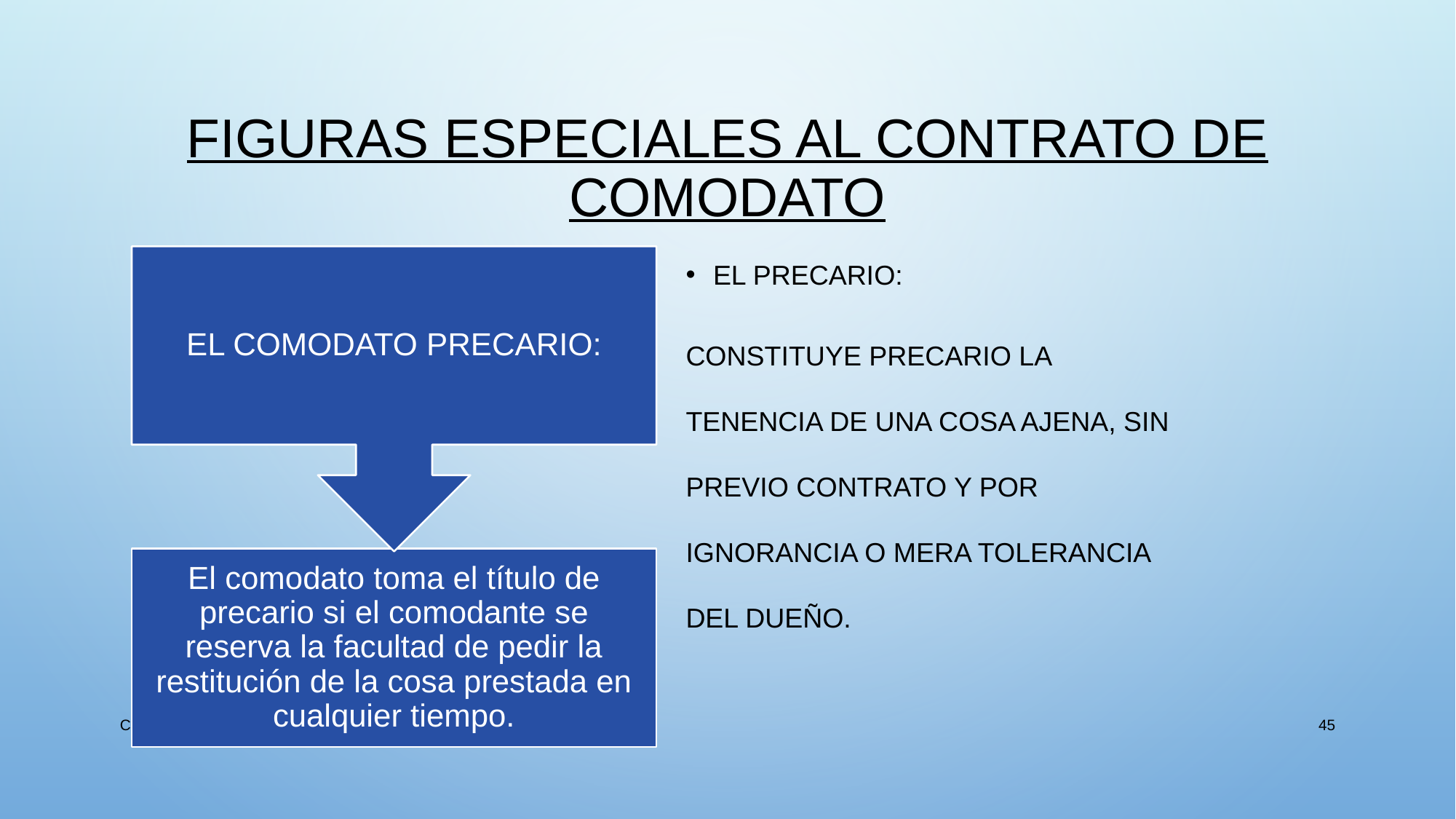

# Figuras especiales al contrato de comodato
EL PRECARIO:
Constituye precario la tenencia de una cosa ajena, sin previo contrato y por ignorancia o mera tolerancia del dueño.
El comodato toma el título de precario si el comodante se reserva la facultad de pedir la restitución de la cosa prestada en cualquier tiempo.
EL COMODATO PRECARIO:
CCB-2026
45